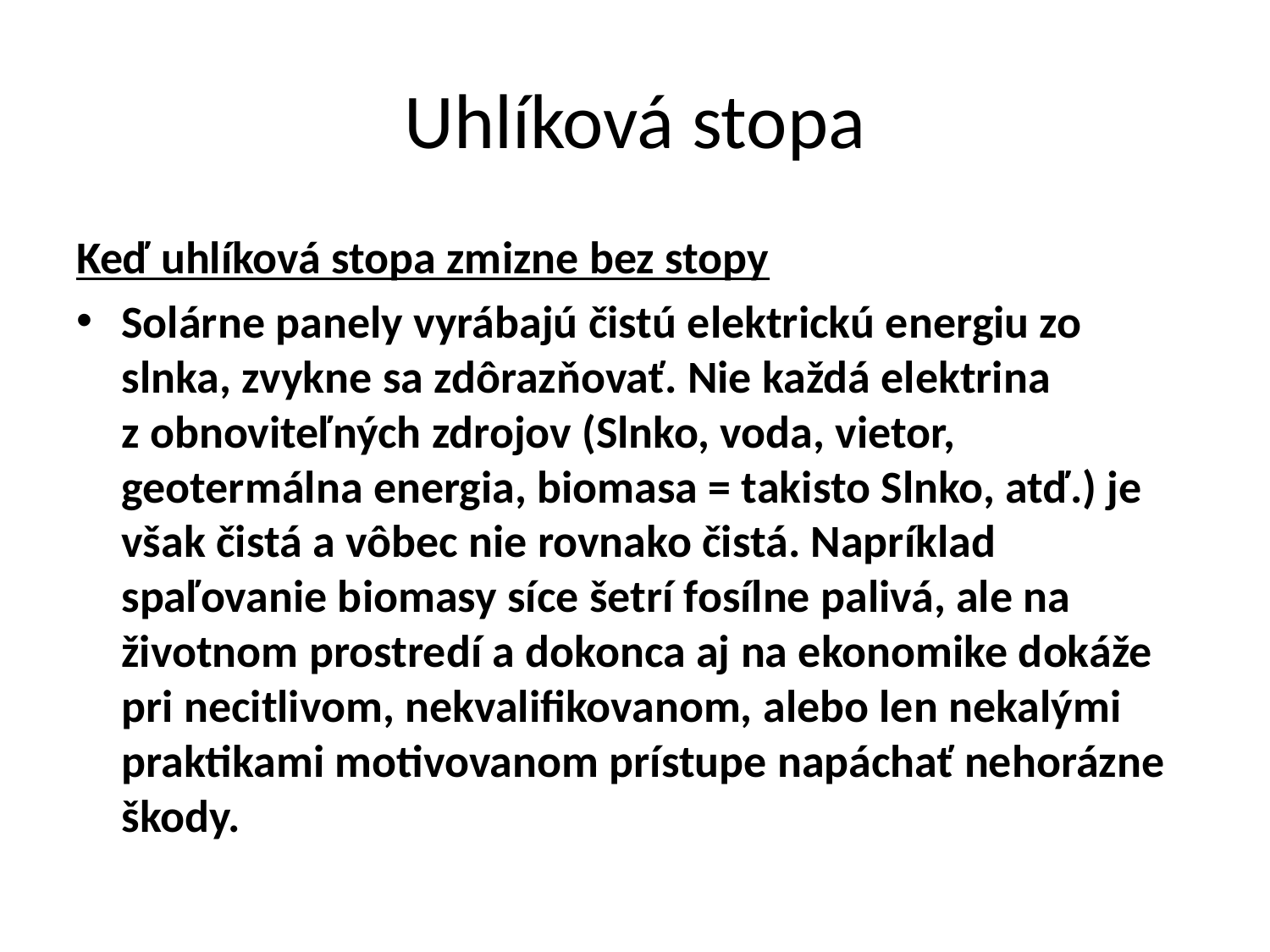

# Uhlíková stopa
Keď uhlíková stopa zmizne bez stopy
Solárne panely vyrábajú čistú elektrickú energiu zo slnka, zvykne sa zdôrazňovať. Nie každá elektrina z obnoviteľných zdrojov (Slnko, voda, vietor, geotermálna energia, biomasa = takisto Slnko, atď.) je však čistá a vôbec nie rovnako čistá. Napríklad spaľovanie biomasy síce šetrí fosílne palivá, ale na životnom prostredí a dokonca aj na ekonomike dokáže pri necitlivom, nekvalifikovanom, alebo len nekalými praktikami motivovanom prístupe napáchať nehorázne škody.